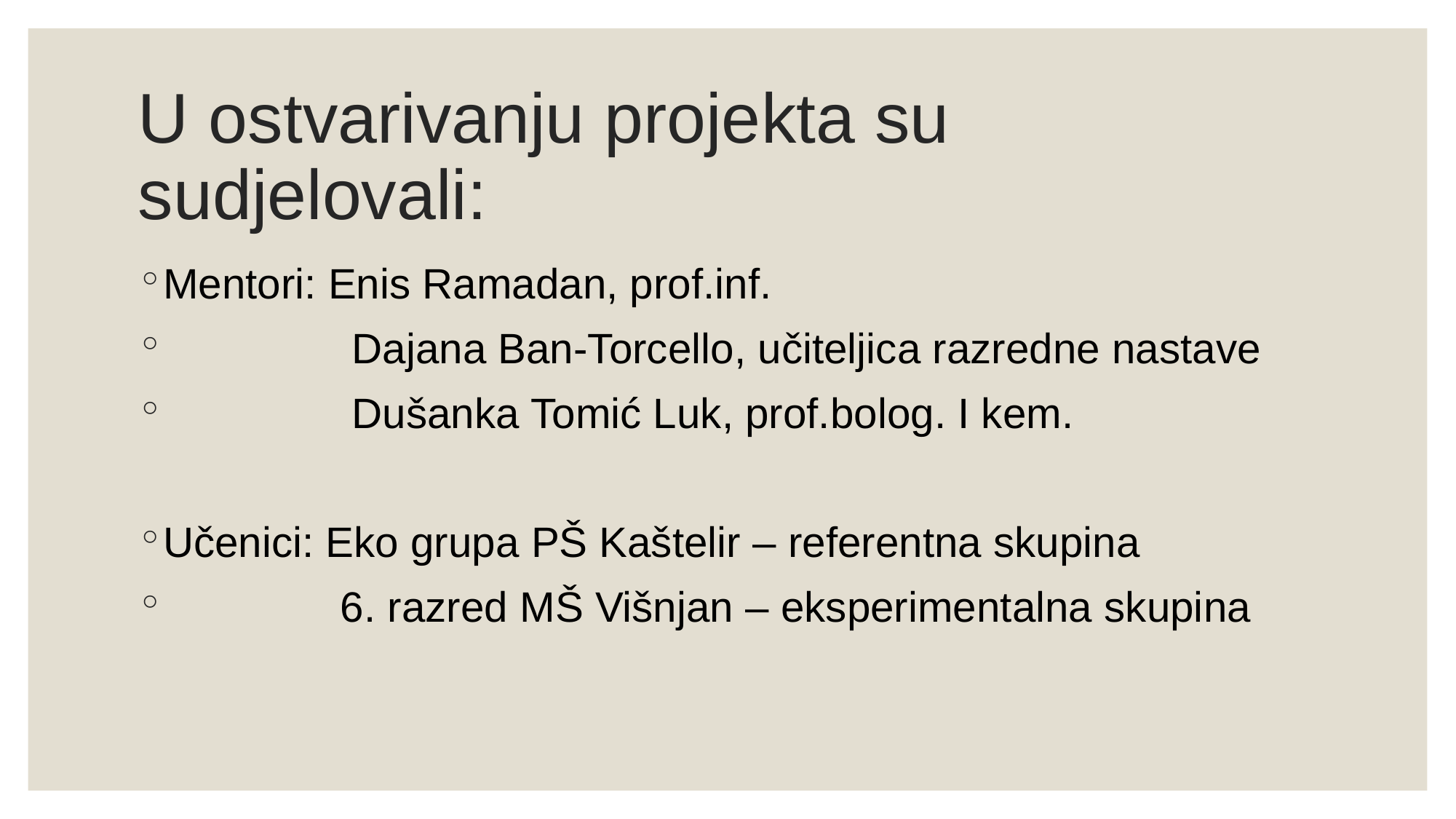

# U ostvarivanju projekta su sudjelovali:
Mentori: Enis Ramadan, prof.inf.
	       Dajana Ban-Torcello, učiteljica razredne nastave
 	       Dušanka Tomić Luk, prof.bolog. I kem.

Učenici: Eko grupa PŠ Kaštelir – referentna skupina
               6. razred MŠ Višnjan – eksperimentalna skupina